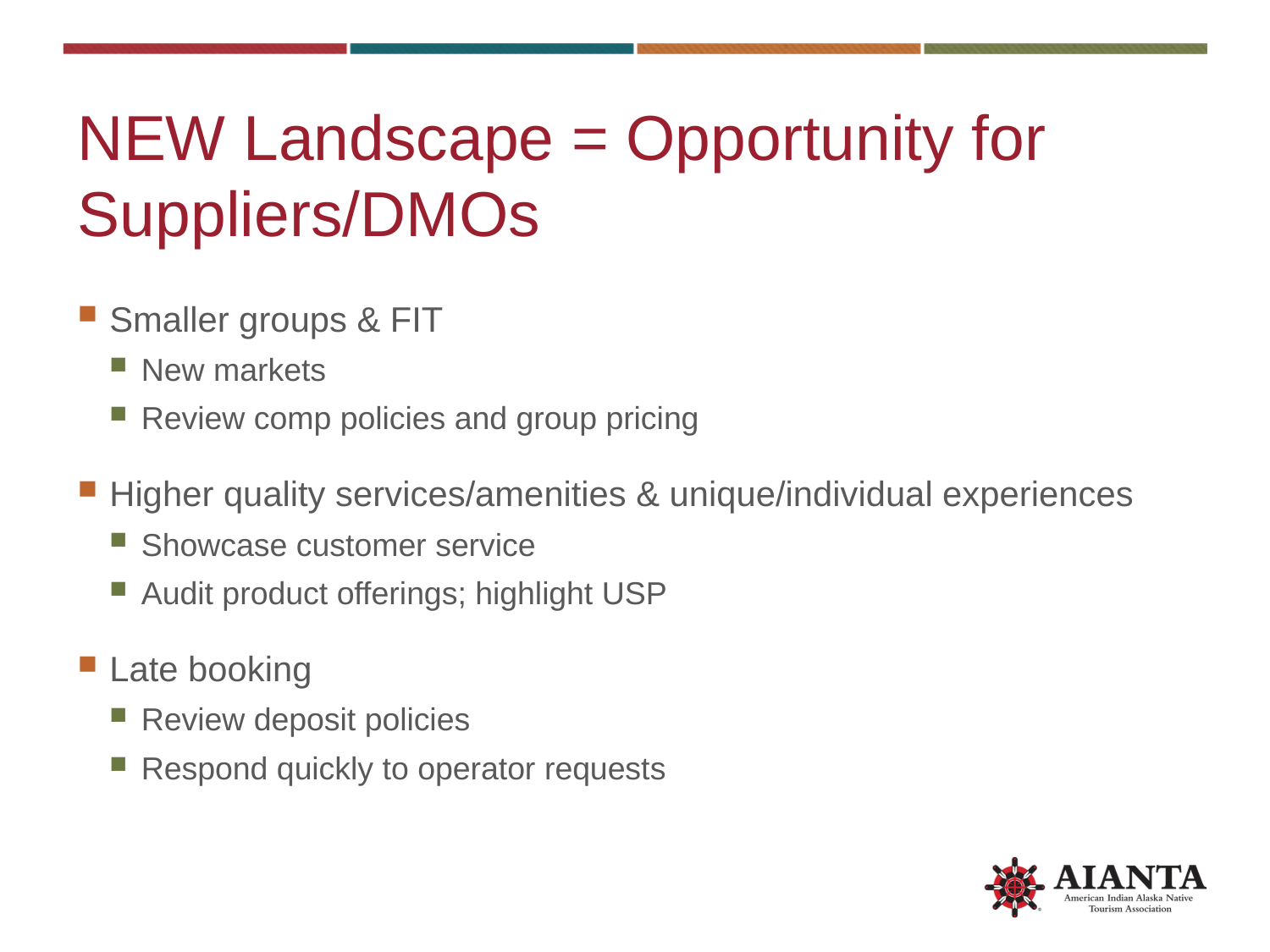

# NEW Landscape = Opportunity for Suppliers/DMOs
Smaller groups & FIT
New markets
Review comp policies and group pricing
Higher quality services/amenities & unique/individual experiences
Showcase customer service
Audit product offerings; highlight USP
Late booking
Review deposit policies
Respond quickly to operator requests